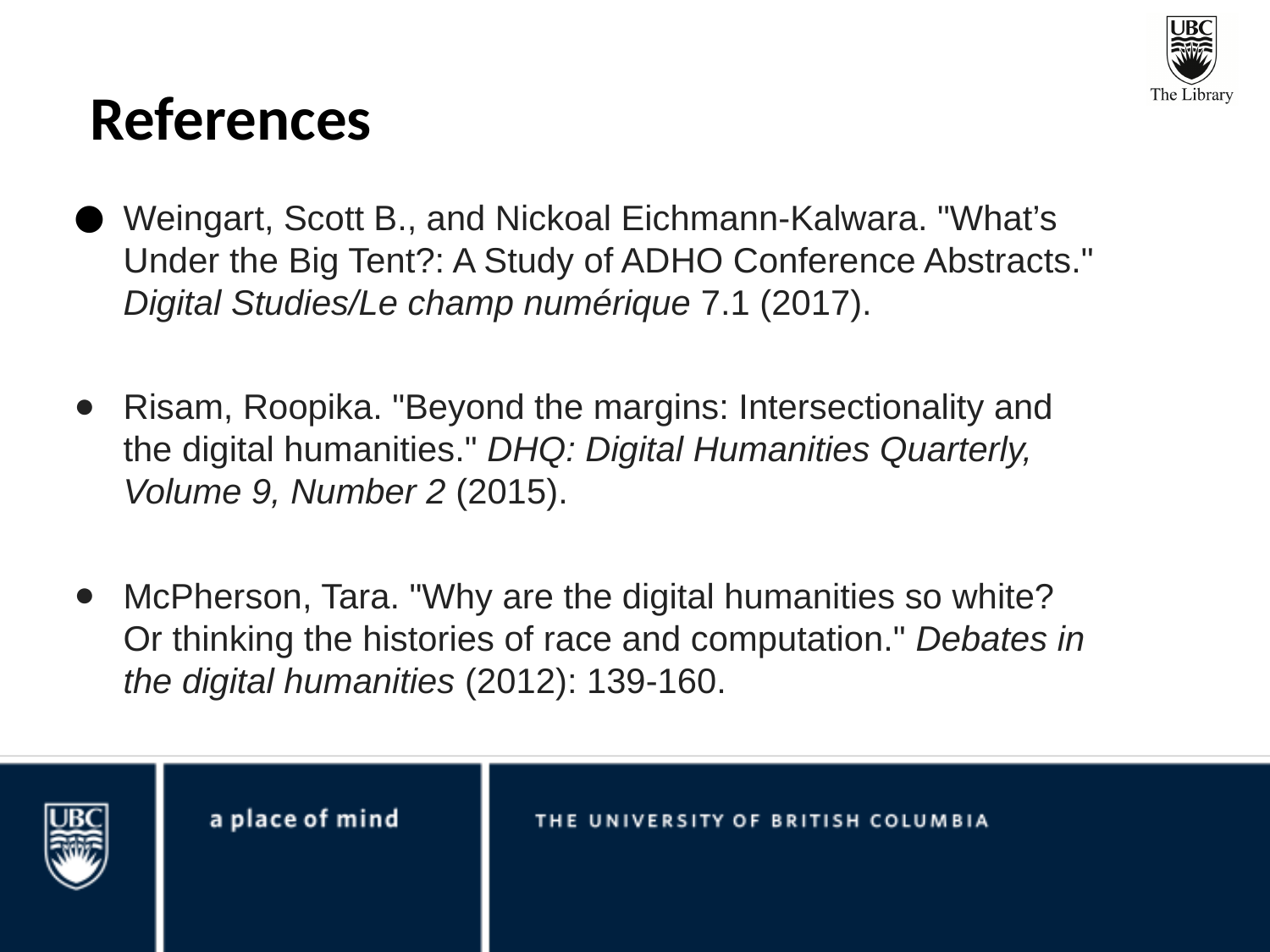

# References
Weingart, Scott B., and Nickoal Eichmann-Kalwara. "What’s Under the Big Tent?: A Study of ADHO Conference Abstracts." Digital Studies/Le champ numérique 7.1 (2017).

Risam, Roopika. "Beyond the margins: Intersectionality and the digital humanities." DHQ: Digital Humanities Quarterly, Volume 9, Number 2 (2015).

McPherson, Tara. "Why are the digital humanities so white? Or thinking the histories of race and computation." Debates in the digital humanities (2012): 139-160.